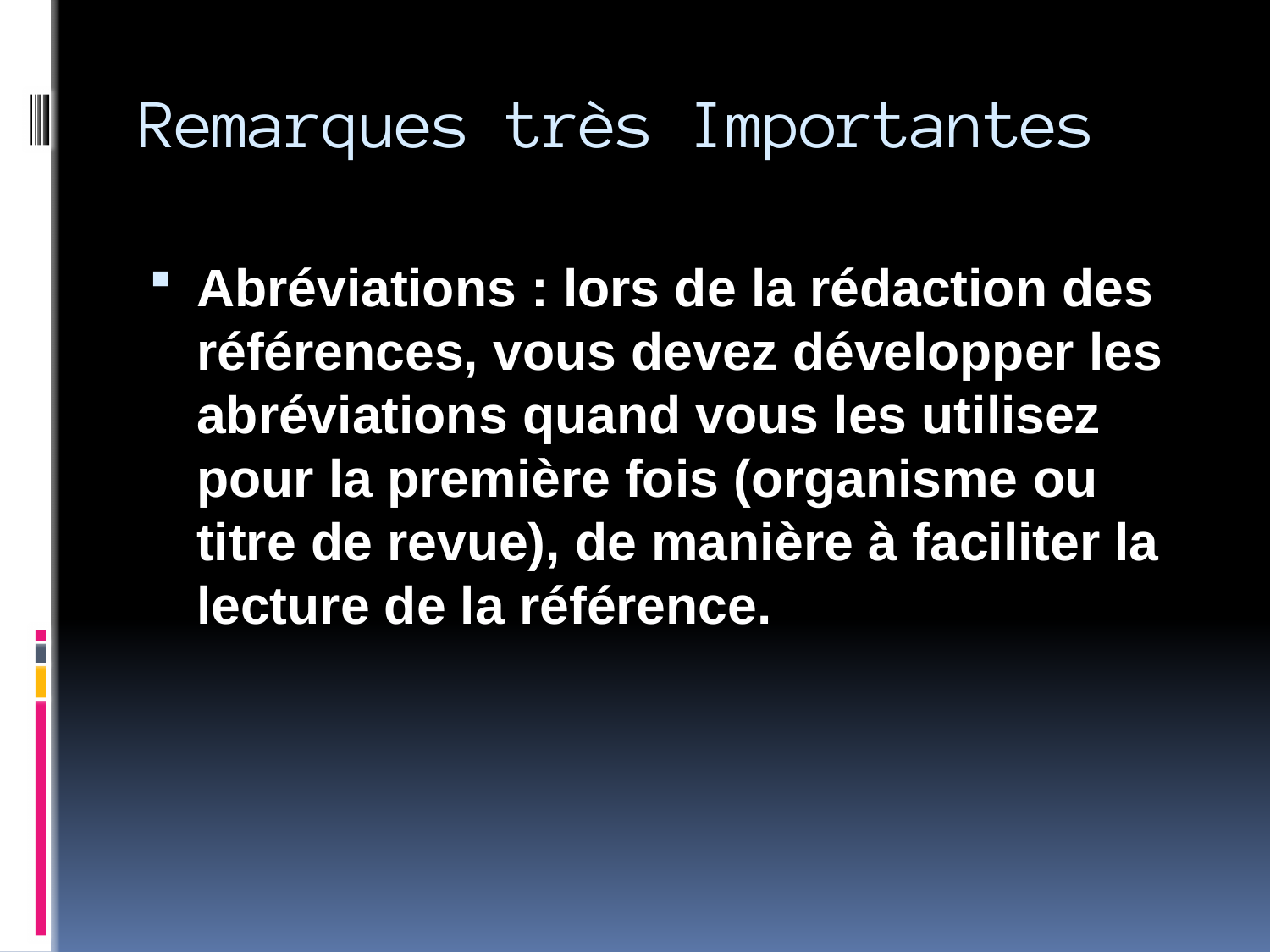

# Remarques très Importantes
Abréviations : lors de la rédaction des références, vous devez développer les abréviations quand vous les utilisez pour la première fois (organisme ou titre de revue), de manière à faciliter la lecture de la référence.